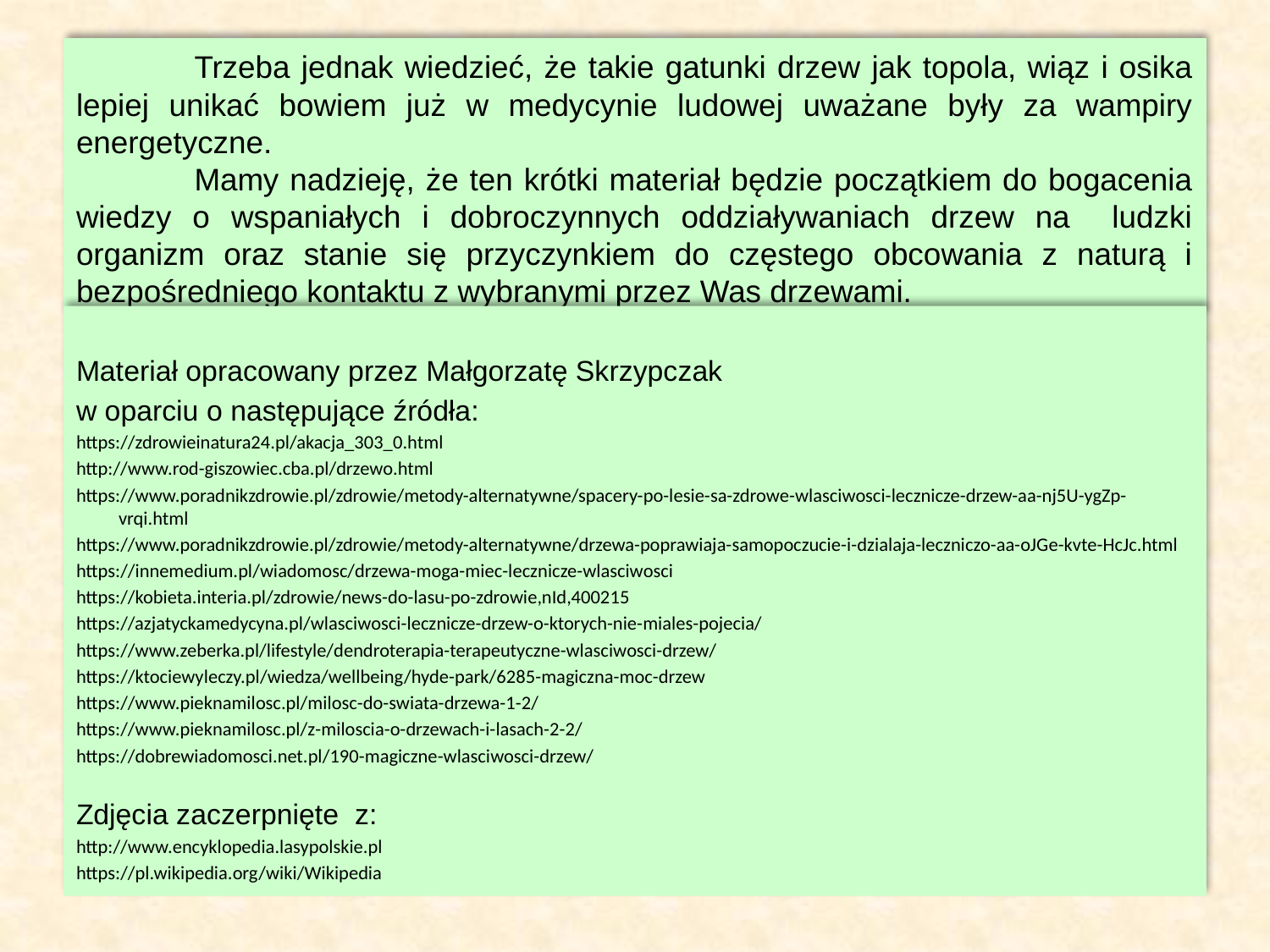

# Trzeba jednak wiedzieć, że takie gatunki drzew jak topola, wiąz i osika lepiej unikać bowiem już w medycynie ludowej uważane były za wampiry energetyczne. Mamy nadzieję, że ten krótki materiał będzie początkiem do bogacenia wiedzy o wspaniałych i dobroczynnych oddziaływaniach drzew na  ludzki organizm oraz stanie się przyczynkiem do częstego obcowania z naturą i bezpośredniego kontaktu z wybranymi przez Was drzewami.

Materiał opracowany przez Małgorzatę Skrzypczak
w oparciu o następujące źródła:
https://zdrowieinatura24.pl/akacja_303_0.html
http://www.rod-giszowiec.cba.pl/drzewo.html
https://www.poradnikzdrowie.pl/zdrowie/metody-alternatywne/spacery-po-lesie-sa-zdrowe-wlasciwosci-lecznicze-drzew-aa-nj5U-ygZp-vrqi.html
https://www.poradnikzdrowie.pl/zdrowie/metody-alternatywne/drzewa-poprawiaja-samopoczucie-i-dzialaja-leczniczo-aa-oJGe-kvte-HcJc.html
https://innemedium.pl/wiadomosc/drzewa-moga-miec-lecznicze-wlasciwosci
https://kobieta.interia.pl/zdrowie/news-do-lasu-po-zdrowie,nId,400215
https://azjatyckamedycyna.pl/wlasciwosci-lecznicze-drzew-o-ktorych-nie-miales-pojecia/
https://www.zeberka.pl/lifestyle/dendroterapia-terapeutyczne-wlasciwosci-drzew/
https://ktociewyleczy.pl/wiedza/wellbeing/hyde-park/6285-magiczna-moc-drzew
https://www.pieknamilosc.pl/milosc-do-swiata-drzewa-1-2/
https://www.pieknamilosc.pl/z-miloscia-o-drzewach-i-lasach-2-2/
https://dobrewiadomosci.net.pl/190-magiczne-wlasciwosci-drzew/

Zdjęcia zaczerpnięte  z:
http://www.encyklopedia.lasypolskie.pl
https://pl.wikipedia.org/wiki/Wikipedia